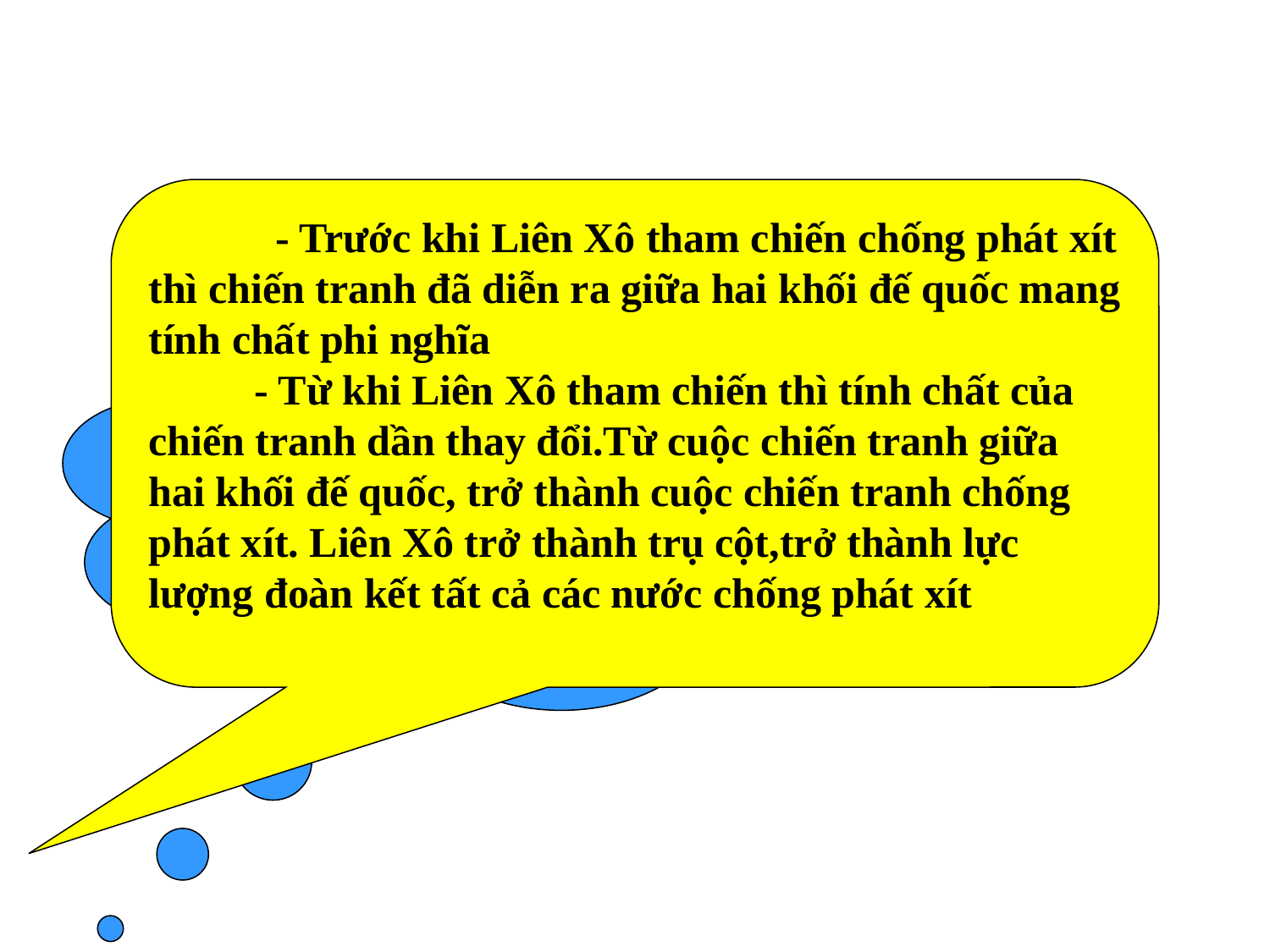

- Trước khi Liên Xô tham chiến chống phát xít thì chiến tranh đã diễn ra giữa hai khối đế quốc mang tính chất phi nghĩa
          - Từ khi Liên Xô tham chiến thì tính chất của chiến tranh dần thay đổi.Từ cuộc chiến tranh giữa hai khối đế quốc, trở thành cuộc chiến tranh chống phát xít. Liên Xô trở thành trụ cột,trở thành lực lượng đoàn kết tất cả các nước chống phát xít

?/ Vì sao từ đây cuộc chiến tranh thế giới thứ hai thay đổi tính chất?